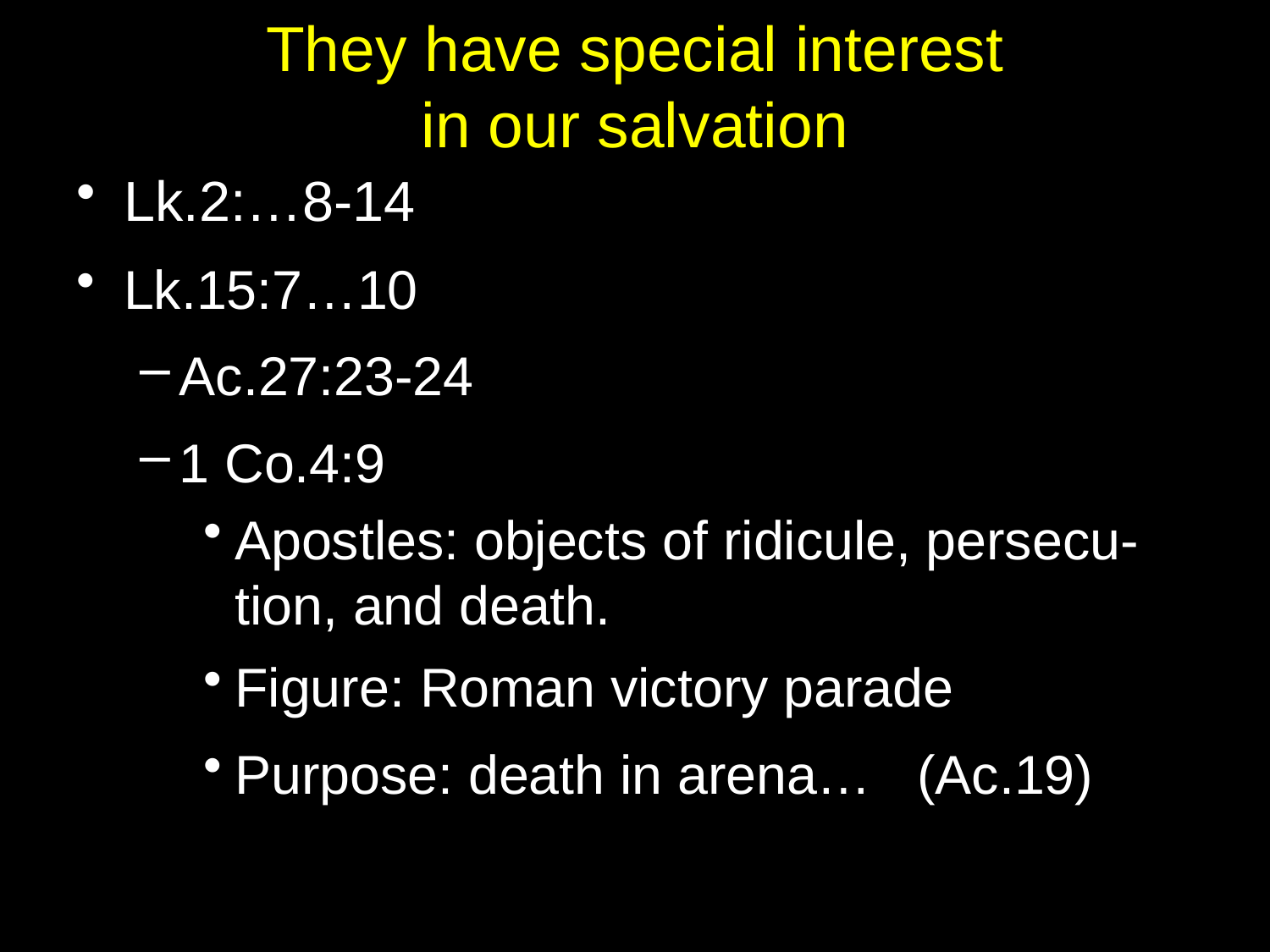

# They have special interest in our salvation
Lk.2:…8-14
Lk.15:7…10
Ac.27:23-24
1 Co.4:9
Apostles: objects of ridicule, persecu-tion, and death.
Figure: Roman victory parade
Purpose: death in arena…   (Ac.19)